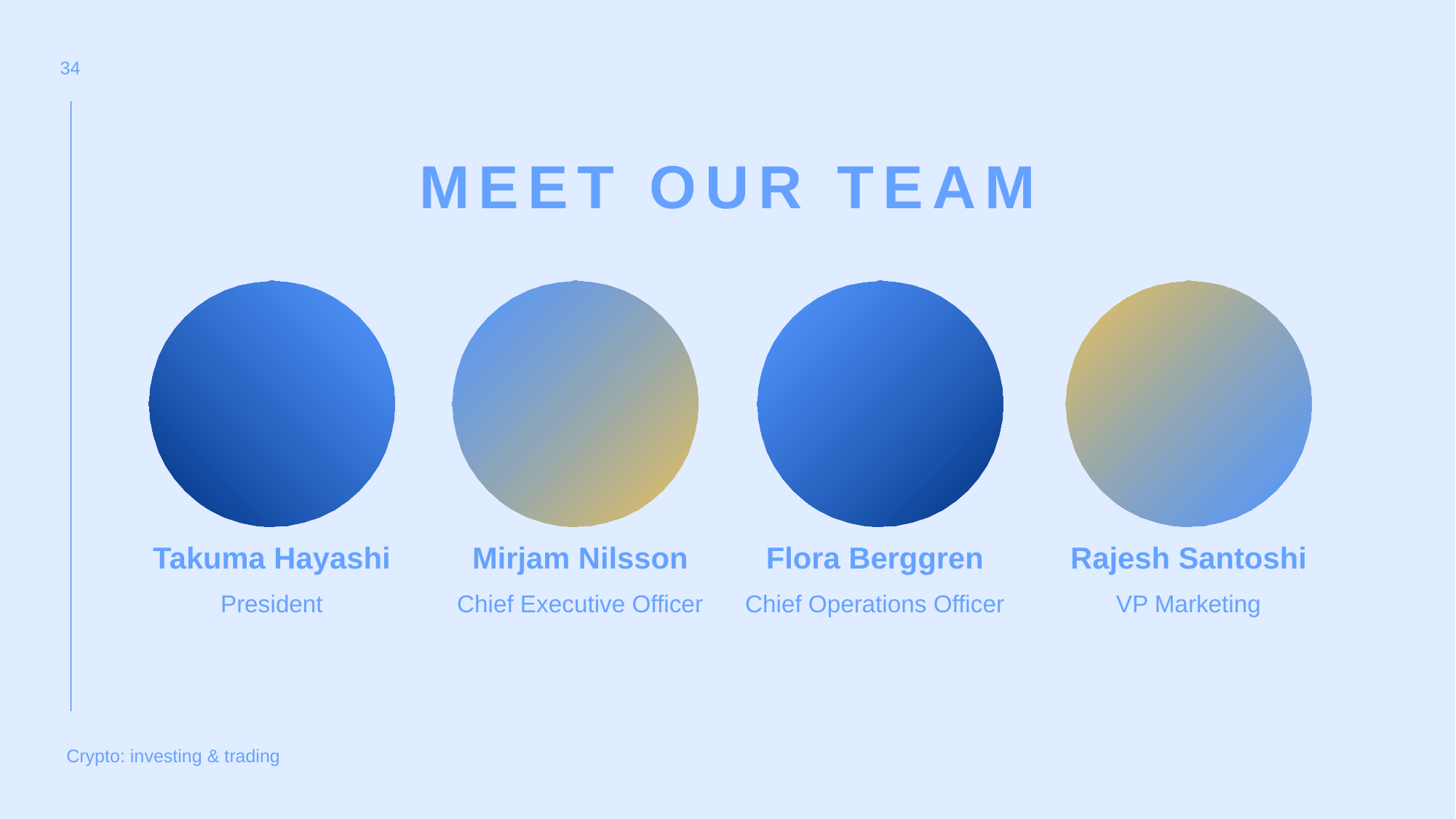

34
# MEET OUR TEAM

Takuma Hayashi​
Mirjam Nilsson​
Flora Berggren​
Rajesh Santoshi​
President
Chief Executive Officer
Chief Operations Officer
VP Marketing
Crypto: investing & trading